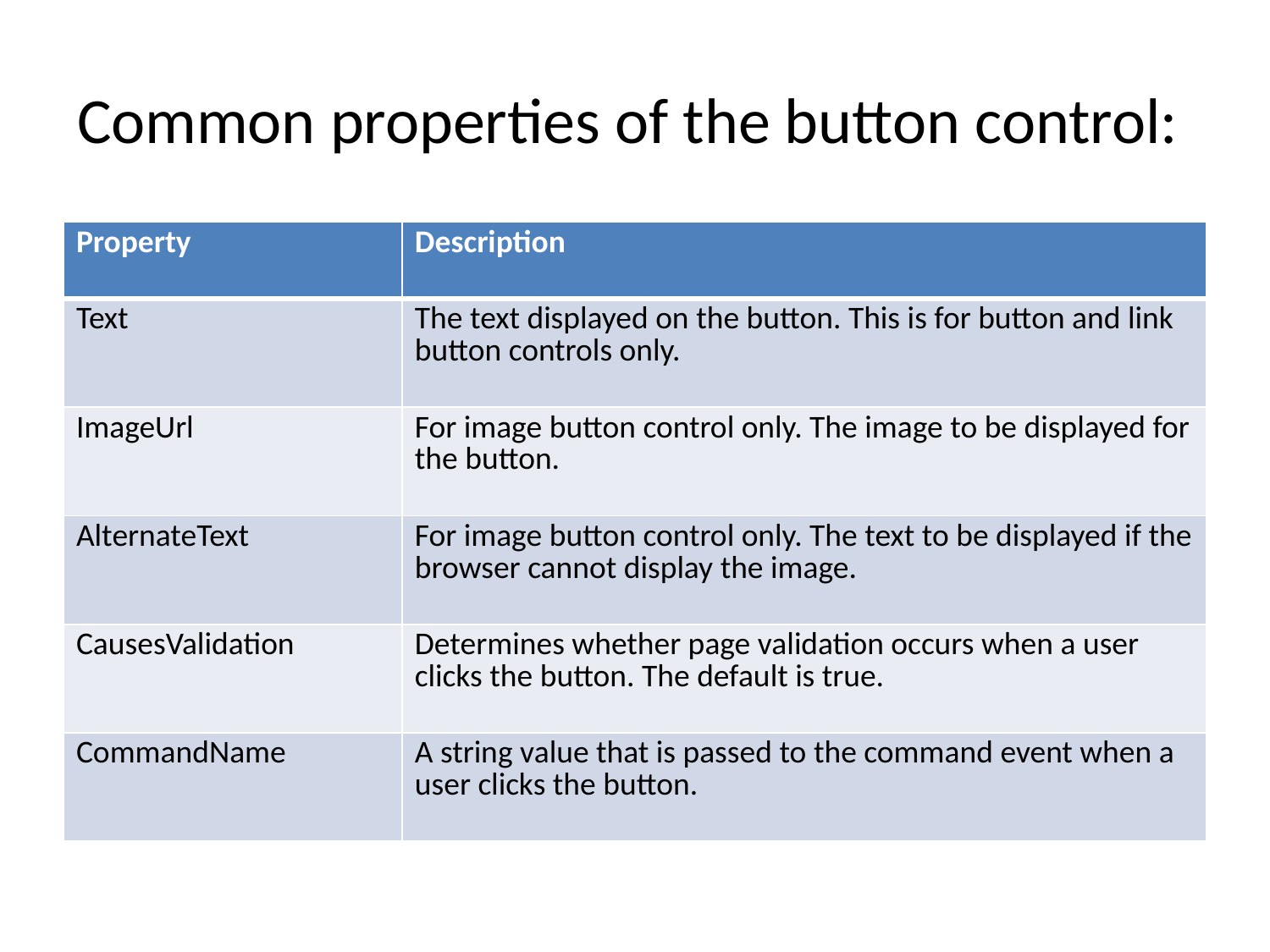

# Common properties of the button control:
| Property | Description |
| --- | --- |
| Text | The text displayed on the button. This is for button and link button controls only. |
| ImageUrl | For image button control only. The image to be displayed for the button. |
| AlternateText | For image button control only. The text to be displayed if the browser cannot display the image. |
| CausesValidation | Determines whether page validation occurs when a user clicks the button. The default is true. |
| CommandName | A string value that is passed to the command event when a user clicks the button. |